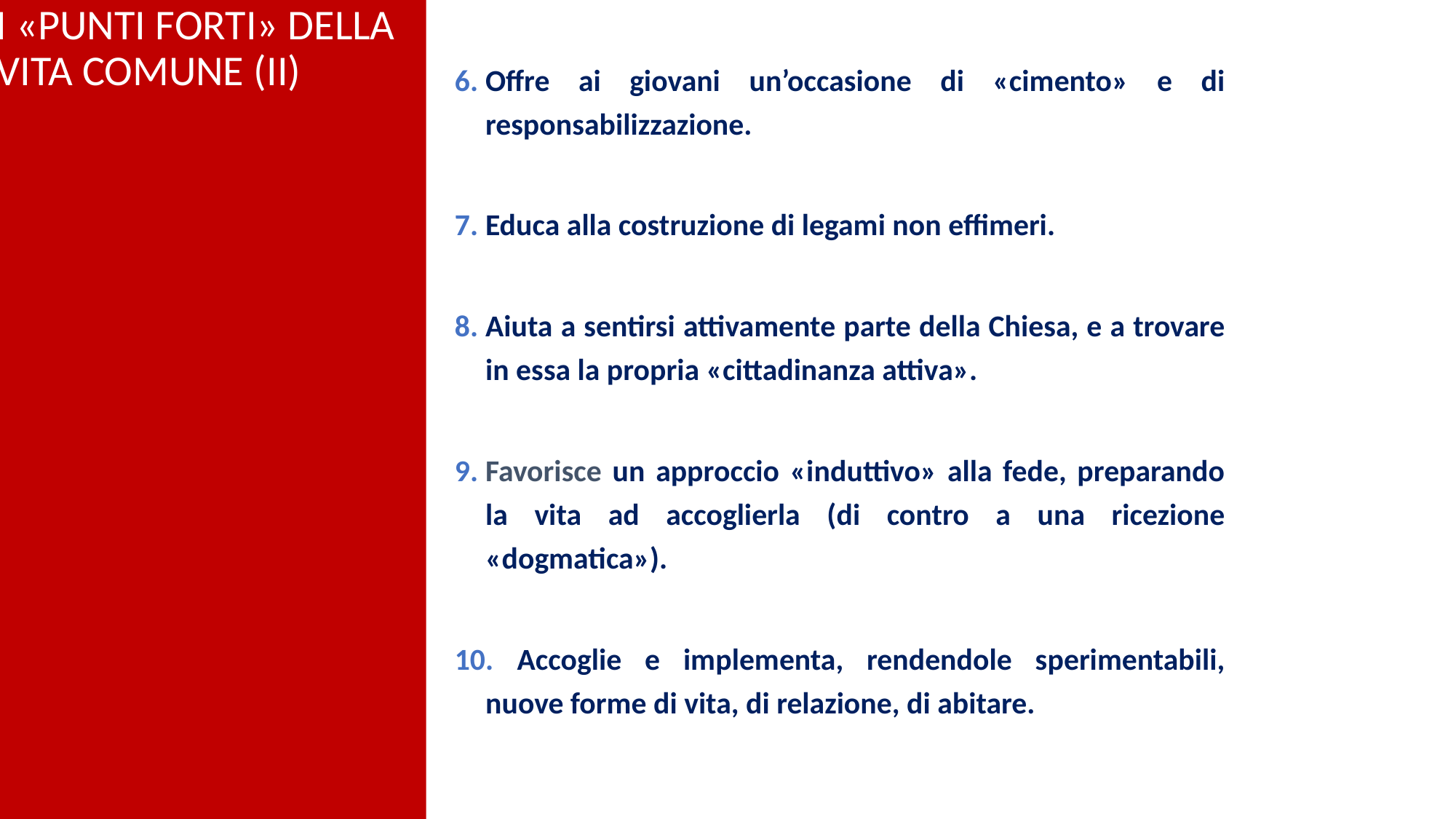

I «punti forti» della Vita comune (II)
Offre ai giovani un’occasione di «cimento» e di responsabilizzazione.

Educa alla costruzione di legami non effimeri.

Aiuta a sentirsi attivamente parte della Chiesa, e a trovare in essa la propria «cittadinanza attiva».

Favorisce un approccio «induttivo» alla fede, preparando la vita ad accoglierla (di contro a una ricezione «dogmatica»).

 Accoglie e implementa, rendendole sperimentabili, nuove forme di vita, di relazione, di abitare.